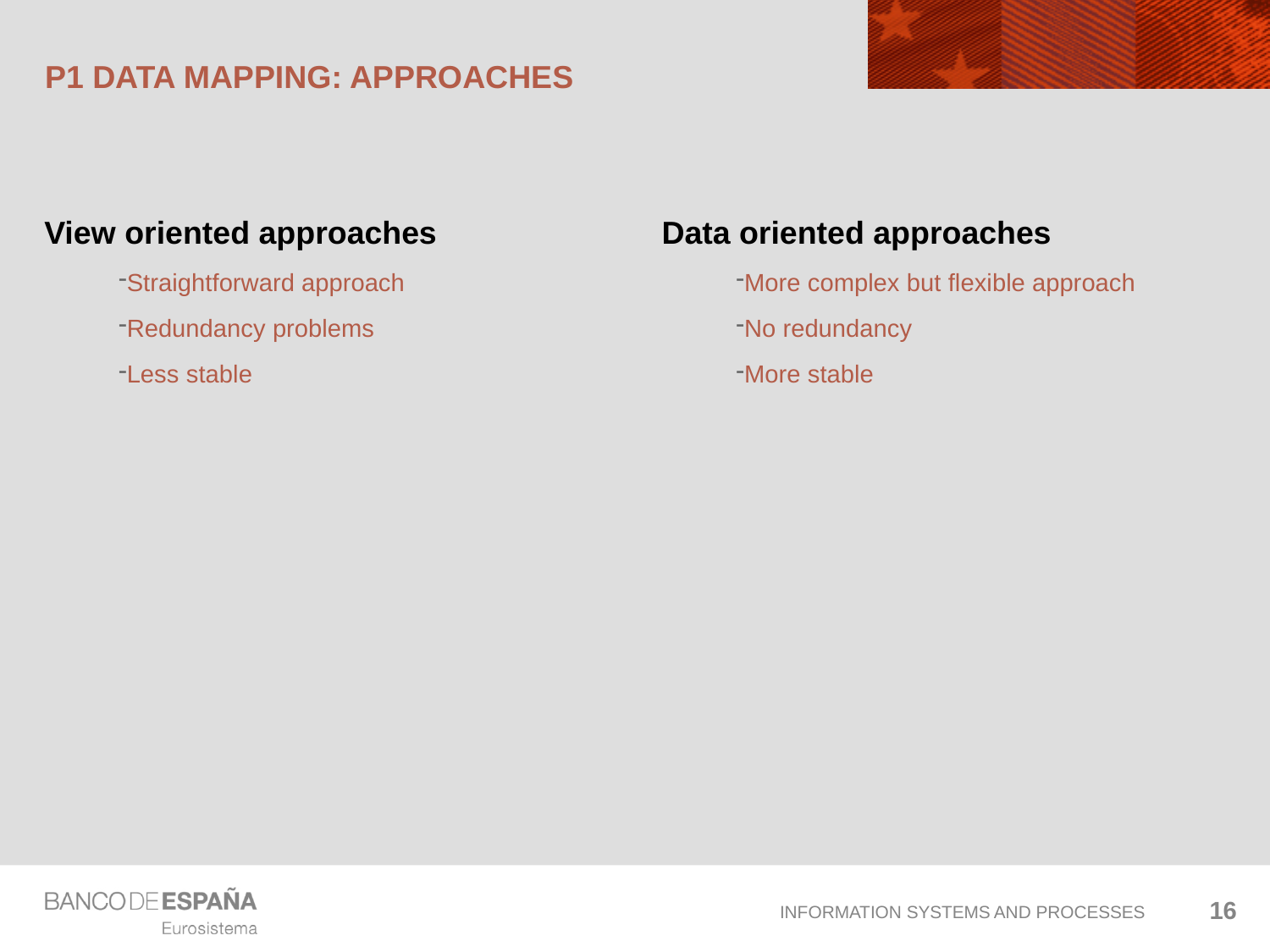

# P1 DATA Mapping: APPROACHES
View oriented approaches
Straightforward approach
Redundancy problems
Less stable

Data oriented approaches
More complex but flexible approach
No redundancy
More stable

16